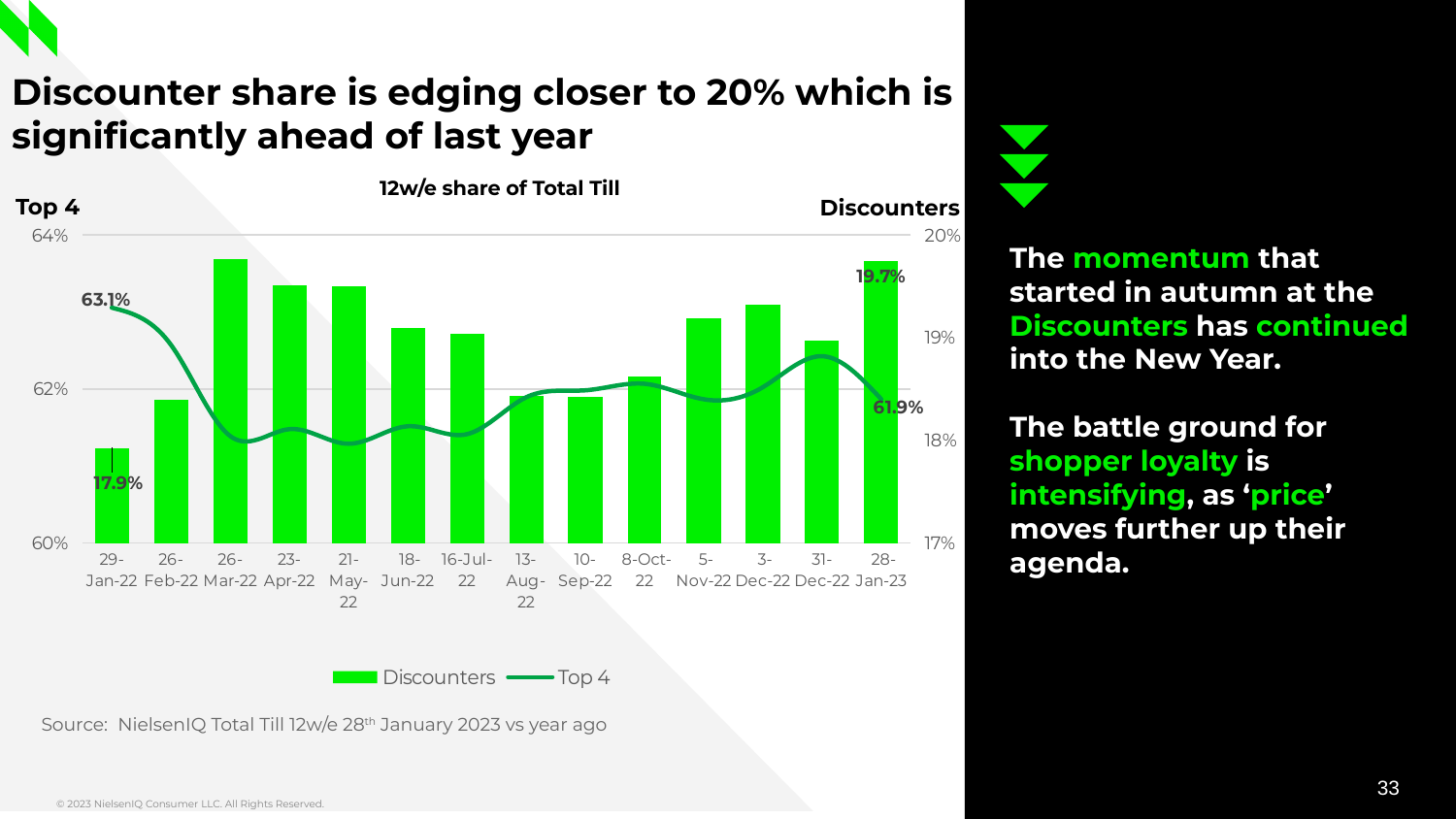

# Discounter share is edging closer to 20% which is significantly ahead of last year

12w/e share of Total Till
Top 4
Discounters

### Chart

| Category | Discounters | Top 4 |
|---|---|---|
| 29-Jan-22 | 0.17926961648681072 | 0.6305478554408941 |
| 26-Feb-22 | 0.1839862891253778 | 0.6257142559481028 |
| 26-Mar-22 | 0.19766110684231453 | 0.6138847761896582 |
| 23-Apr-22 | 0.1950935301201112 | 0.6147851268029959 |
| 21-May-22 | 0.19495263639860572 | 0.6128921069207517 |
|  18-Jun-22 | 0.1909126225396704 | 0.61515874315367 |
| 16-Jul-22 | 0.190352539508776 | 0.6141356737432999 |
| 13-Aug-22 | 0.1842927991929929 | 0.6189166292801411 |
| 10-Sep-22 | 0.18421882968671716 | 0.6198234008602937 |
|  8-Oct-22 | 0.18619673448167712 | 0.6206703635012548 |
|  5-Nov-22 | 0.19184932380381542 | 0.6186631108116817 |
|  3-Dec-22 | 0.19320436384127398 | 0.6202324536117225 |
| 31-Dec-22 | 0.18971894367290115 | 0.6242557255586214 |
|  28-Jan-23 | 0.19743475453676398 | 0.6186659851881562 |
The momentum that started in autumn at the Discounters has continued into the New Year.

The battle ground for shopper loyalty is intensifying, as ‘price’ moves further up their agenda.

Source:  NielsenIQ Total Till 12w/e 28th January 2023 vs year ago